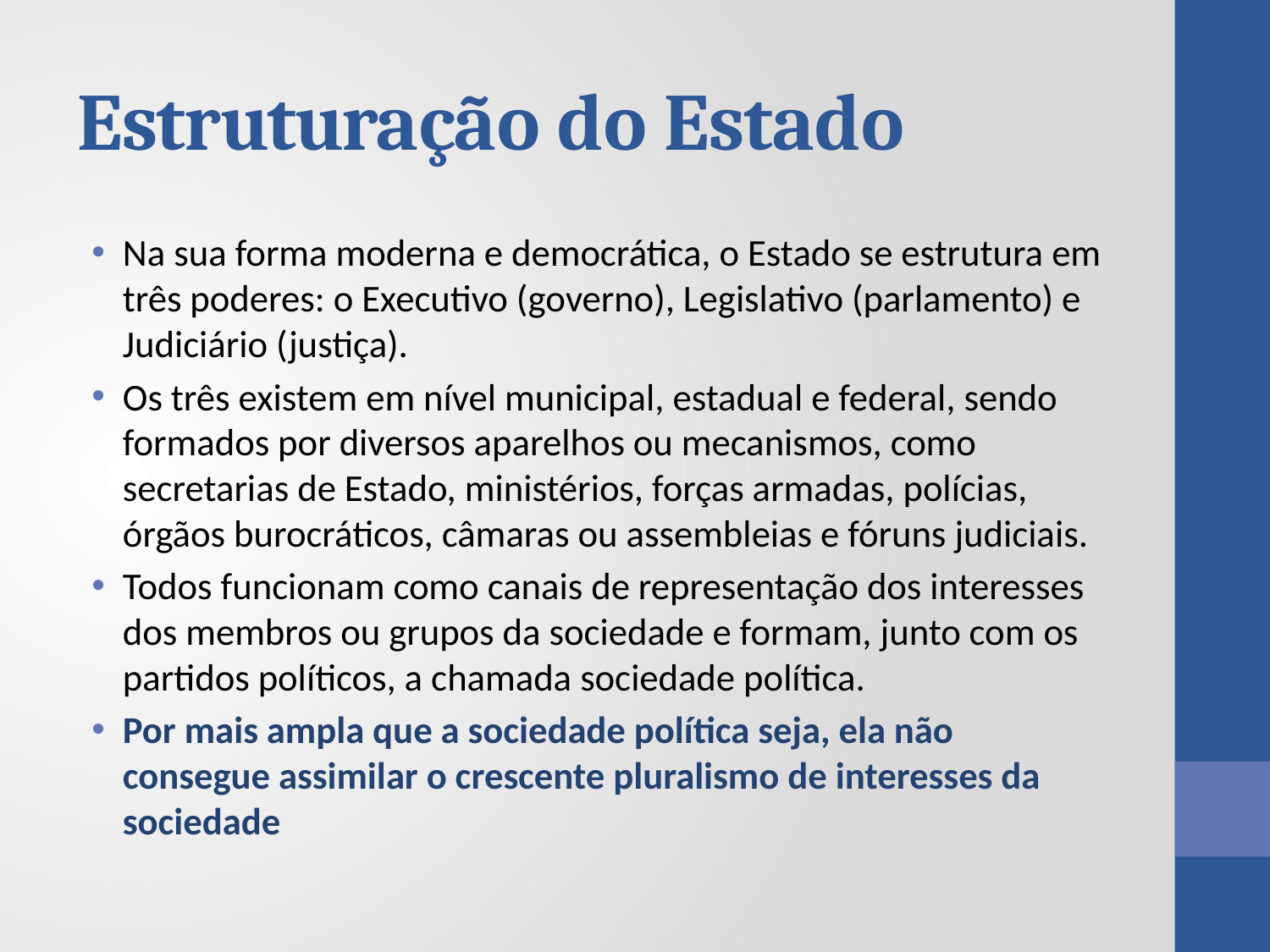

# Estruturação do Estado
Na sua forma moderna e democrática, o Estado se estrutura em três poderes: o Executivo (governo), Legislativo (parlamento) e Judiciário (justiça).
Os três existem em nível municipal, estadual e federal, sendo formados por diversos aparelhos ou mecanismos, como secretarias de Estado, ministérios, forças armadas, polícias, órgãos burocráticos, câmaras ou assembleias e fóruns judiciais.
Todos funcionam como canais de representação dos interesses dos membros ou grupos da sociedade e formam, junto com os partidos políticos, a chamada sociedade política.
Por mais ampla que a sociedade política seja, ela não consegue assimilar o crescente pluralismo de interesses da sociedade